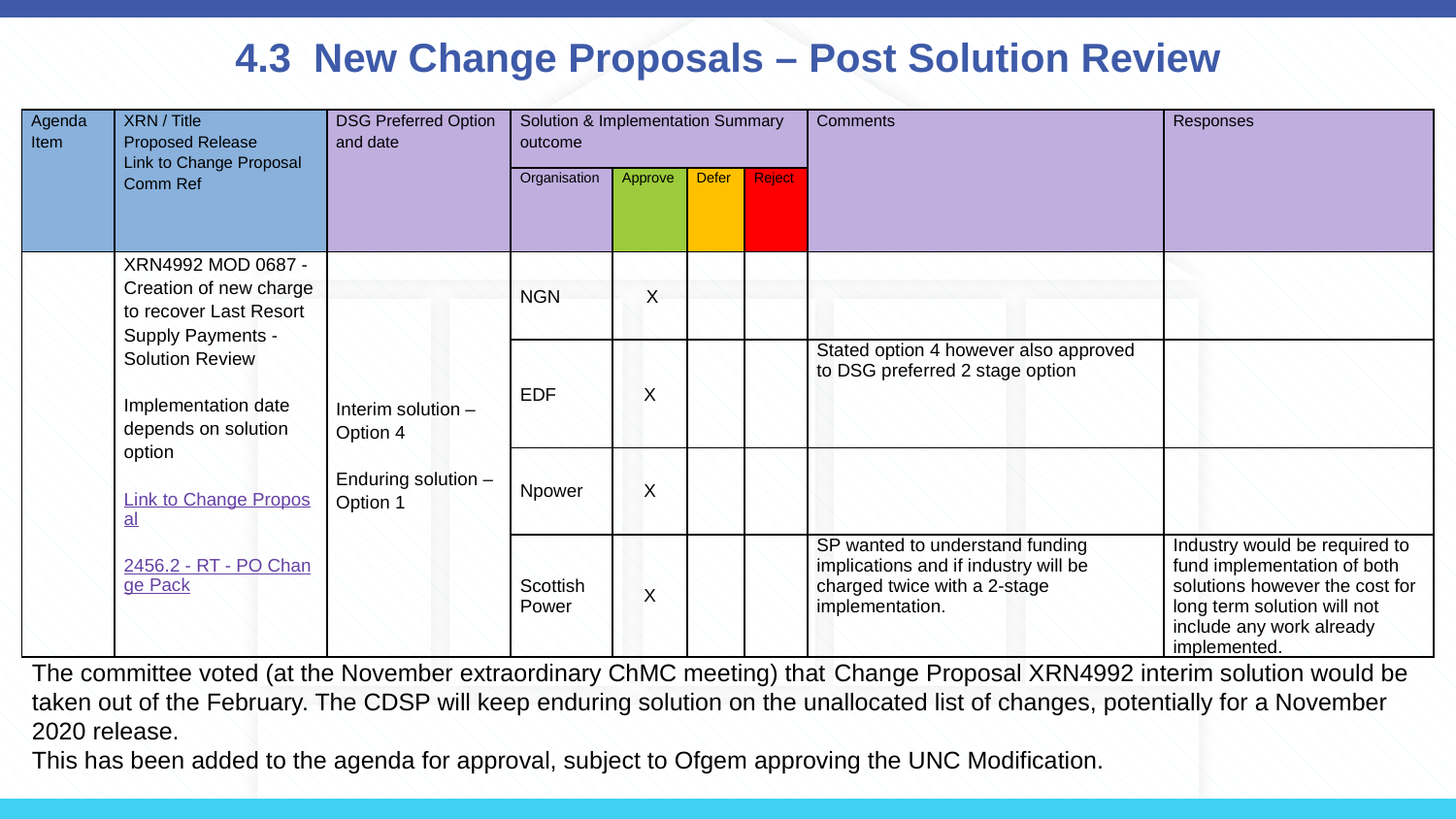

# 4.3  New Change Proposals – Post Solution Review
| Agenda Item | XRN / Title Proposed Release Link to Change Proposal Comm Ref | DSG Preferred Option and date | Solution & Implementation Summary outcome |  |  |  | Comments | Responses |
| --- | --- | --- | --- | --- | --- | --- | --- | --- |
|  |  |  | Organisation | Approve | Defer | Reject |  |  |
|  | XRN4992 MOD 0687 - Creation of new charge to recover Last Resort Supply Payments - Solution Review Implementation date depends on solution option Link to Change Proposal 2456.2 - RT - PO Change Pack | Interim solution – Option 4 Enduring solution – Option 1 | NGN | X |  |  |  |  |
|  |  |  | EDF | X |  |  | Stated option 4 however also approved to DSG preferred 2 stage option |  |
|  |  |  | Npower | X |  |  |  |  |
|  |  |  | Scottish Power | X |  |  | SP wanted to understand funding implications and if industry will be charged twice with a 2-stage implementation. | Industry would be required to fund implementation of both solutions however the cost for long term solution will not include any work already implemented. |
The committee voted (at the November extraordinary ChMC meeting) that Change Proposal XRN4992 interim solution would be taken out of the February. The CDSP will keep enduring solution on the unallocated list of changes, potentially for a November 2020 release.
This has been added to the agenda for approval, subject to Ofgem approving the UNC Modification.